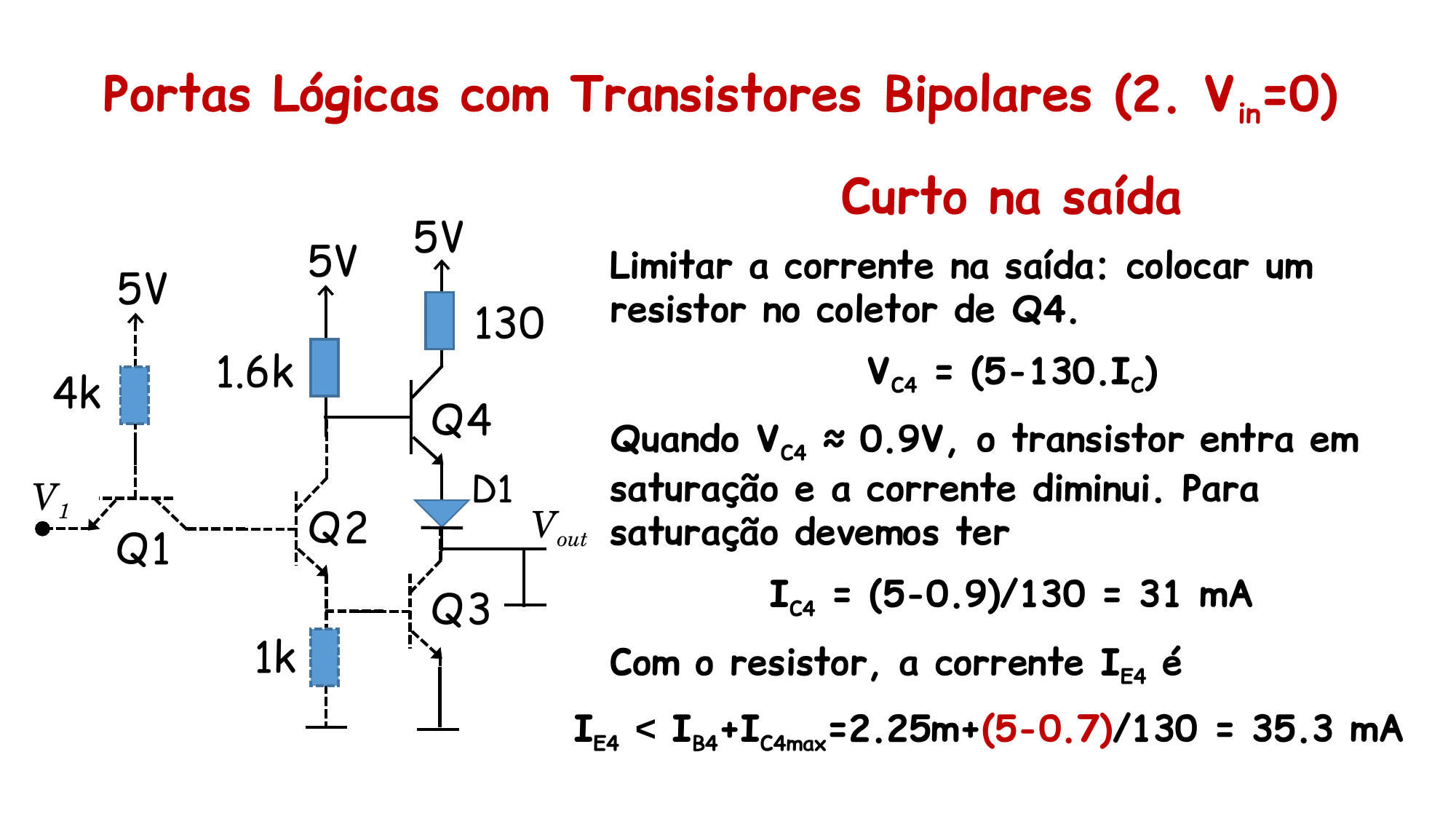

Portas Lógicas com Transistores Bipolares (2. Vin=0)
Curto na saída
Limitar a corrente na saída: colocar um resistor no coletor de Q4.
VC4 = (5-130.IC)
Quando VC4 ≈ 0.9V, o transistor entra em saturação e a corrente diminui. Para saturação devemos ter
IC4 = (5-0.9)/130 = 31 mA
Com o resistor, a corrente IE4 é
5V
5V
5V
130

1.6k

4k

Q4
D1
V1

Q2
Vout
Q1
Q3
1k

IE4 < IB4+IC4max=2.25m+(5-0.7)/130 = 35.3 mA
858